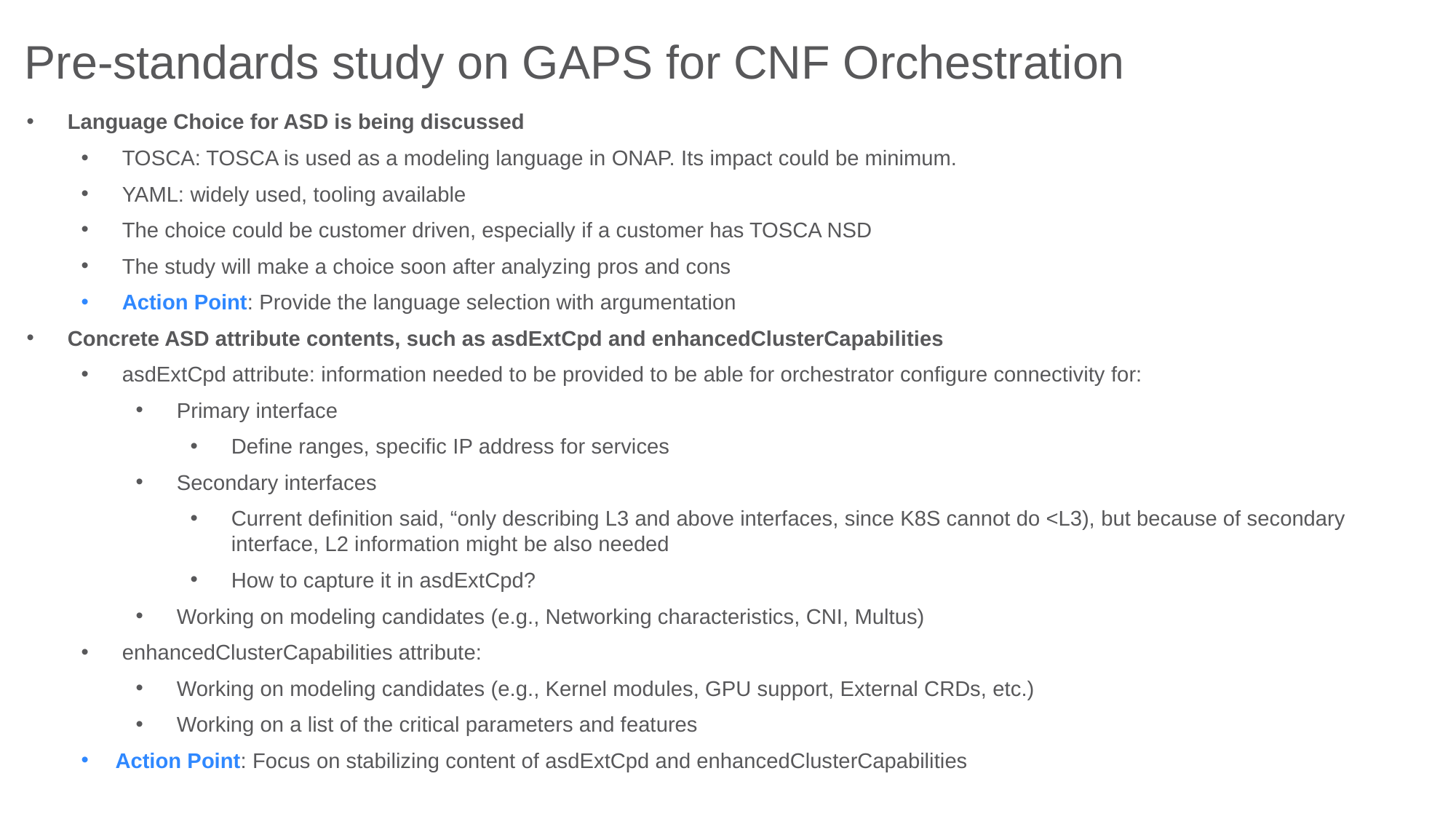

# Pre-standards study on GAPS for CNF Orchestration
Language Choice for ASD is being discussed
TOSCA: TOSCA is used as a modeling language in ONAP. Its impact could be minimum.
YAML: widely used, tooling available
The choice could be customer driven, especially if a customer has TOSCA NSD
The study will make a choice soon after analyzing pros and cons
Action Point: Provide the language selection with argumentation
Concrete ASD attribute contents, such as asdExtCpd and enhancedClusterCapabilities
asdExtCpd attribute: information needed to be provided to be able for orchestrator configure connectivity for:
Primary interface
Define ranges, specific IP address for services
Secondary interfaces
Current definition said, “only describing L3 and above interfaces, since K8S cannot do <L3), but because of secondary interface, L2 information might be also needed
How to capture it in asdExtCpd?
Working on modeling candidates (e.g., Networking characteristics, CNI, Multus)
enhancedClusterCapabilities attribute:
Working on modeling candidates (e.g., Kernel modules, GPU support, External CRDs, etc.)
Working on a list of the critical parameters and features
Action Point: Focus on stabilizing content of asdExtCpd and enhancedClusterCapabilities